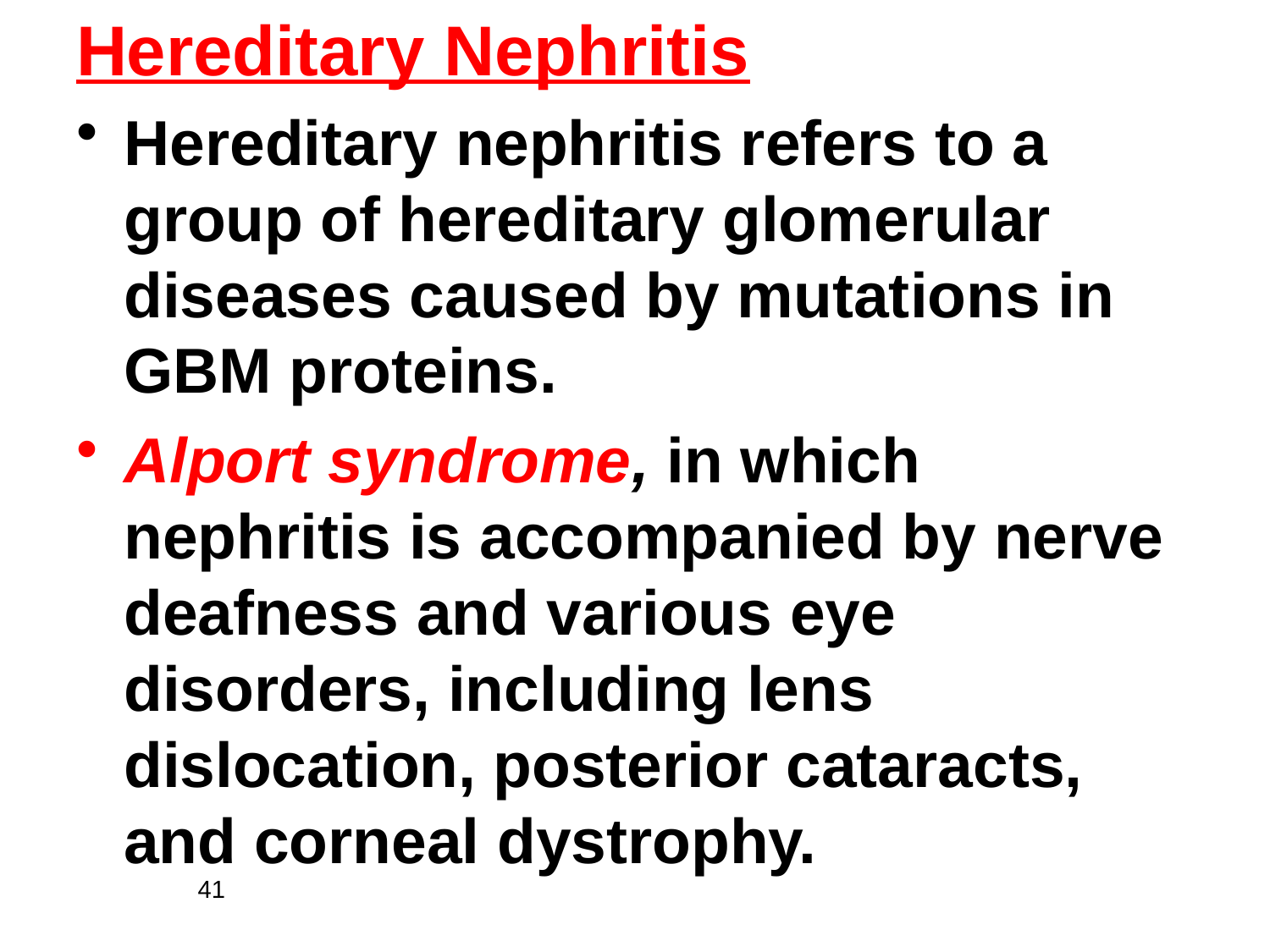

# Hereditary Nephritis
Hereditary nephritis refers to a group of hereditary glomerular diseases caused by mutations in GBM proteins.
Alport syndrome, in which nephritis is accompanied by nerve deafness and various eye disorders, including lens dislocation, posterior cataracts, and corneal dystrophy.

41